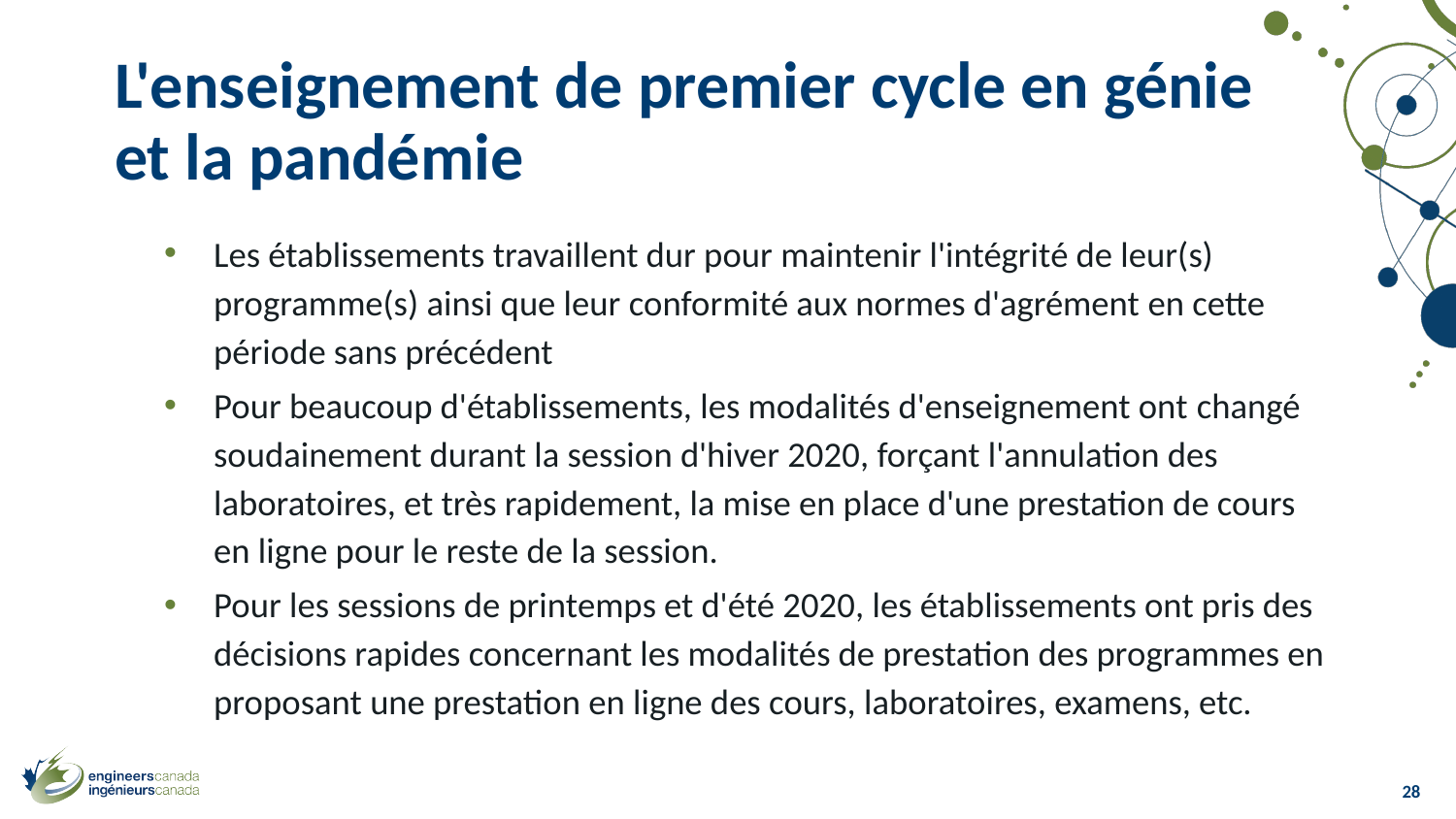

# L'enseignement de premier cycle en génie  et la pandémie
Les établissements travaillent dur pour maintenir l'intégrité de leur(s) programme(s) ainsi que leur conformité aux normes d'agrément en cette période sans précédent
Pour beaucoup d'établissements, les modalités d'enseignement ont changé soudainement durant la session d'hiver 2020, forçant l'annulation des laboratoires, et très rapidement, la mise en place d'une prestation de cours  en ligne pour le reste de la session.
Pour les sessions de printemps et d'été 2020, les établissements ont pris des décisions rapides concernant les modalités de prestation des programmes en proposant une prestation en ligne des cours, laboratoires, examens, etc.

28